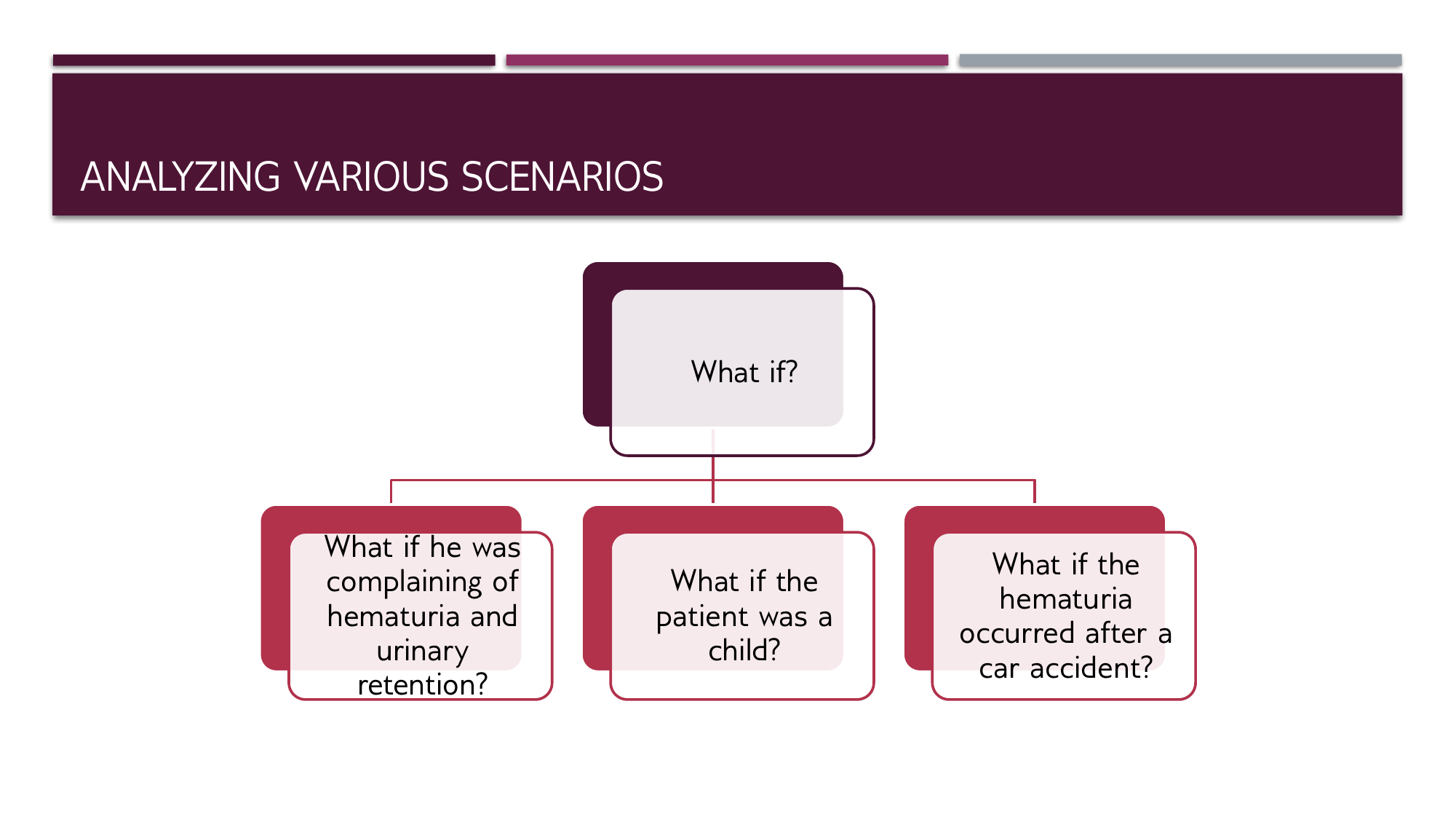

# Analyzing various scenarios
What if?
What if he was complaining of hematuria and urinary retention?
What if the patient was a child?
What if the hematuria occurred after a car accident?